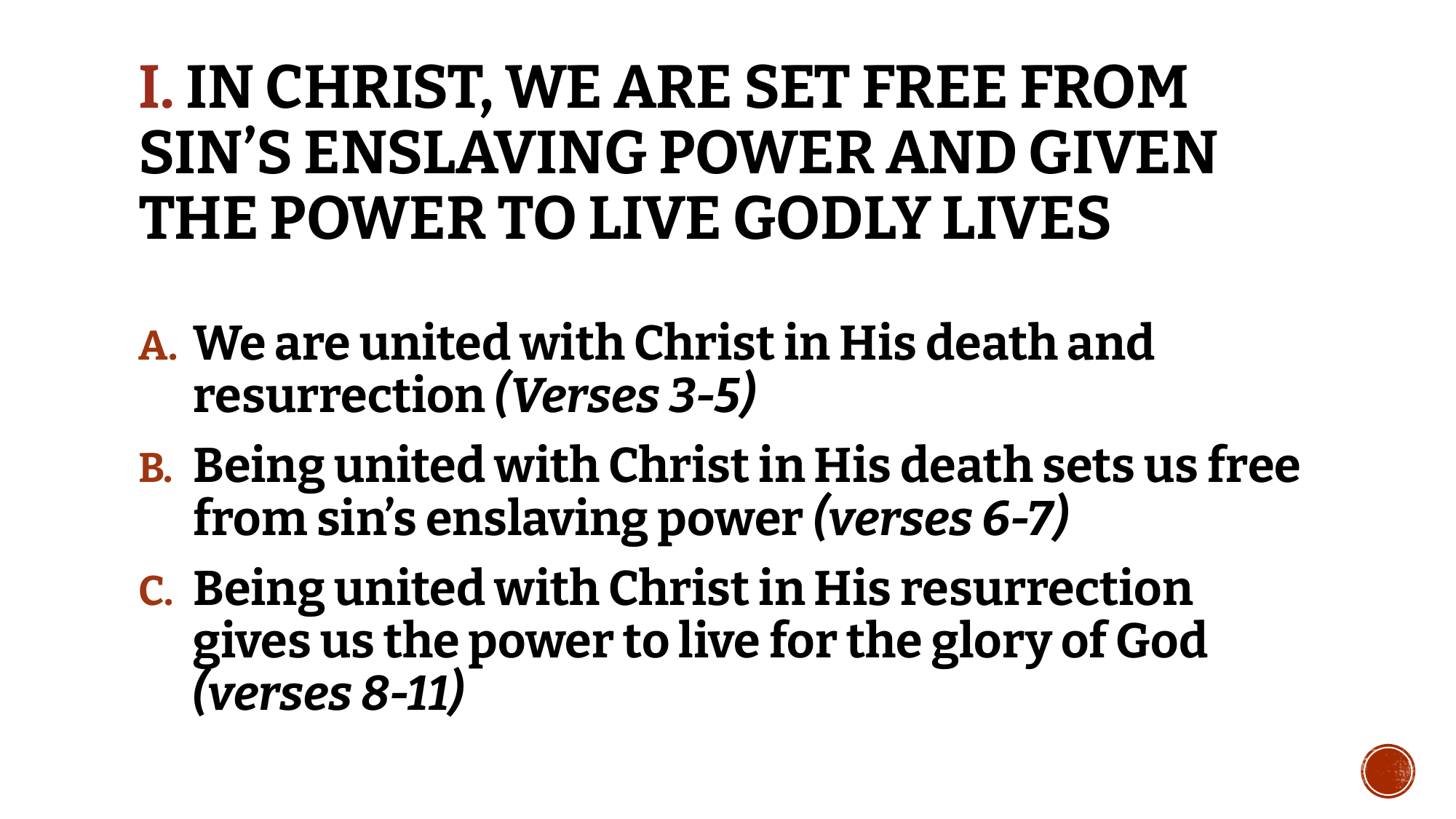

# I. In Christ, we are set free from sin’s enslaving power and given the power to live godly lives
We are united with Christ in His death and resurrection (Verses 3-5)
Being united with Christ in His death sets us free from sin’s enslaving power (verses 6-7)
Being united with Christ in His resurrection gives us the power to live for the glory of God (verses 8-11)